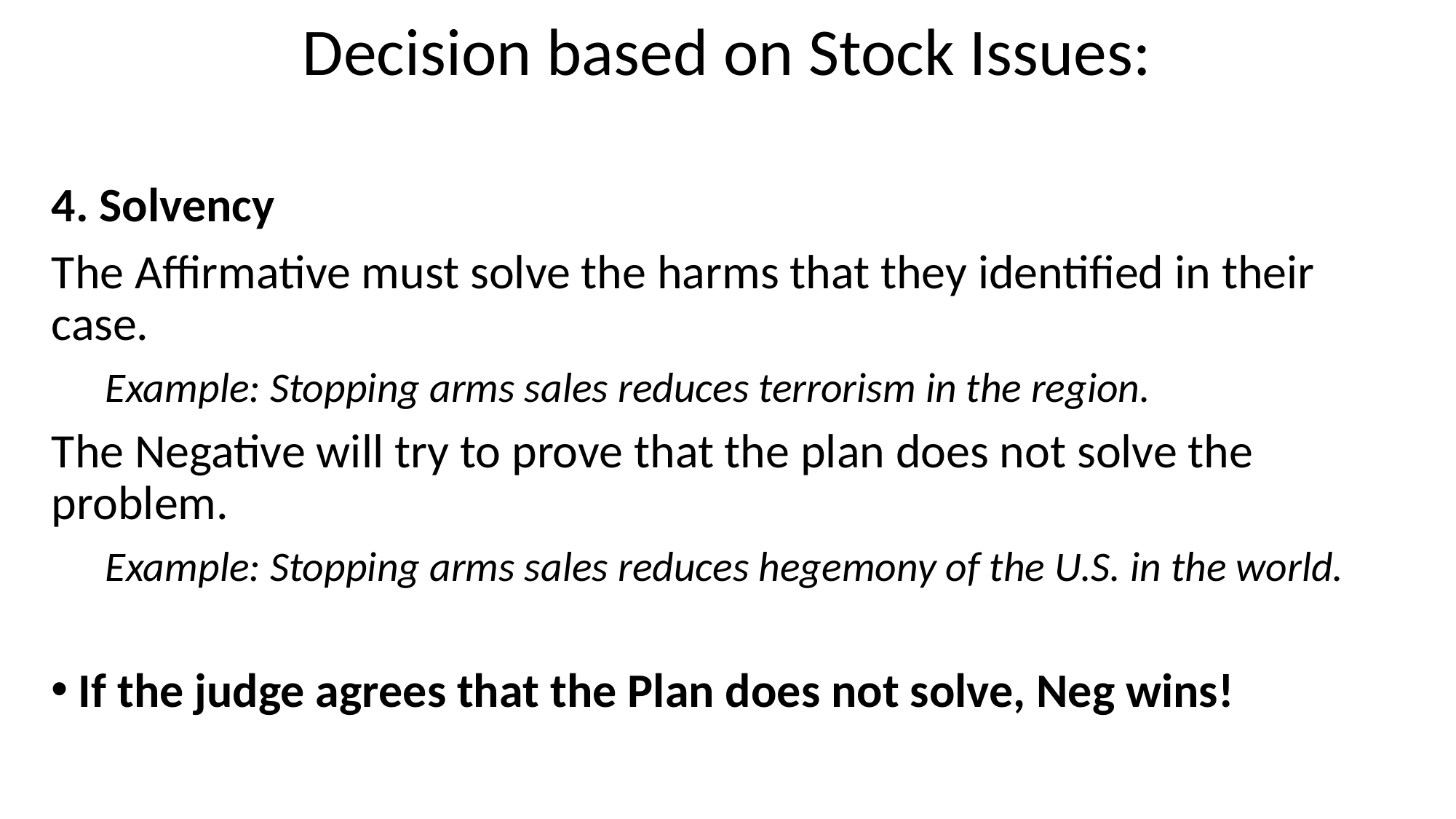

# Decision based on Stock Issues:
4. Solvency
The Affirmative must solve the harms that they identified in their case.
Example: Stopping arms sales reduces terrorism in the region.
The Negative will try to prove that the plan does not solve the problem.
Example: Stopping arms sales reduces hegemony of the U.S. in the world.

If the judge agrees that the Plan does not solve, Neg wins!